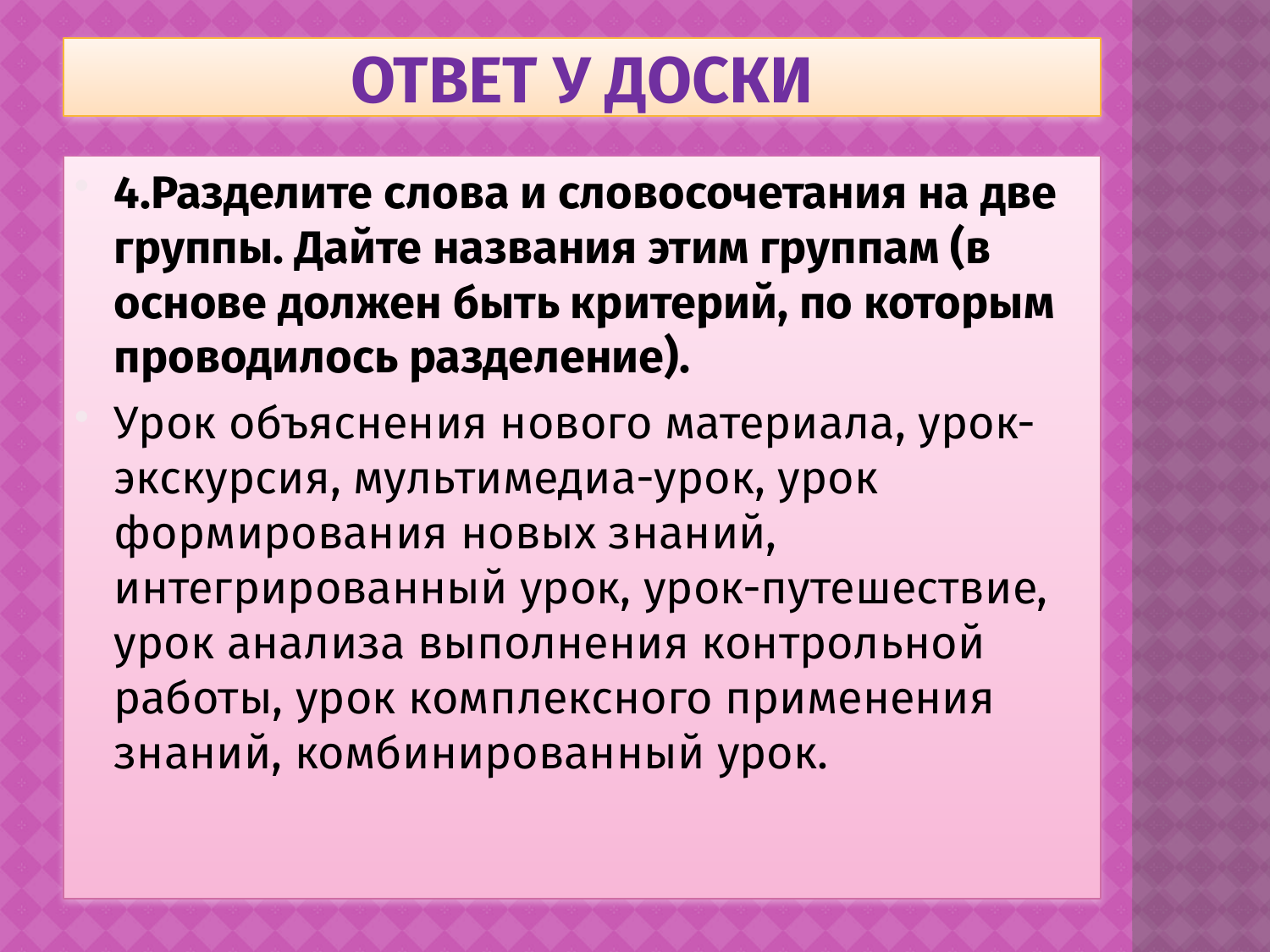

# ОТВЕТ У ДОСКИ
4.Разделите слова и словосочетания на две группы. Дайте названия этим группам (в основе должен быть критерий, по которым проводилось разделение).
Урок объяснения нового материала, урок-экскурсия, мультимедиа-урок, урок формирования новых знаний, интегрированный урок, урок-путешествие, урок анализа выполнения контрольной работы, урок комплексного применения знаний, комбинированный урок.